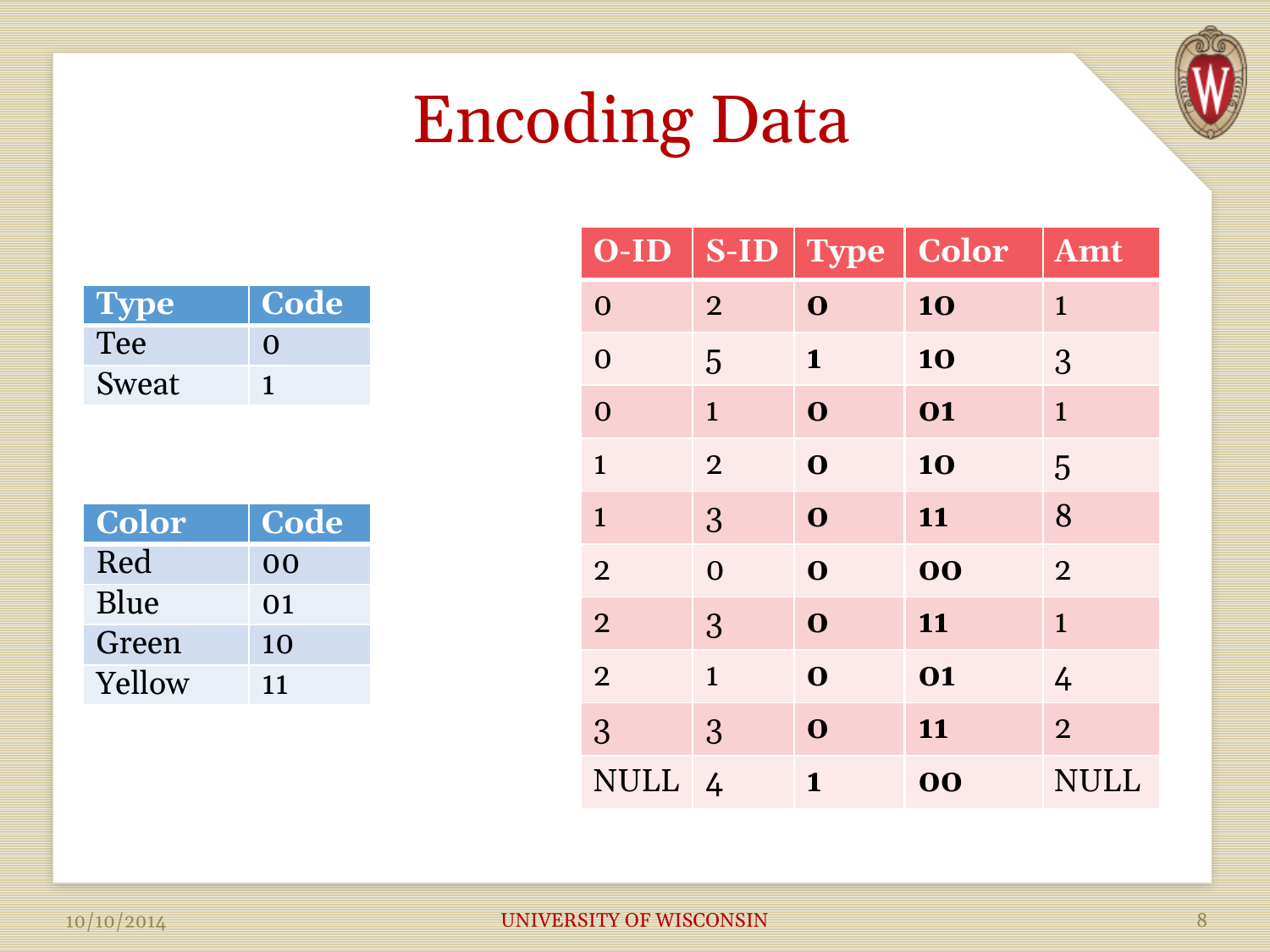

# Encoding Data
| O-ID | S-ID | Type | Color | Amt |
| --- | --- | --- | --- | --- |
| 0 | 2 | Tee | Green | 1 |
| 0 | 5 | Sweat | Green | 3 |
| 0 | 1 | Tee | Blue | 1 |
| 1 | 2 | Tee | Green | 5 |
| 1 | 3 | Tee | Yellow | 8 |
| 2 | 0 | Tee | Red | 2 |
| 2 | 3 | Tee | Yellow | 1 |
| 2 | 1 | Tee | Blue | 4 |
| 3 | 3 | Tee | Yellow | 2 |
| NULL | 4 | Sweat | Red | NULL |
| Type |
| --- |
| 0 |
| 1 |
| 0 |
| 0 |
| 0 |
| 0 |
| 0 |
| 0 |
| 0 |
| 1 |
| Color |
| --- |
| 10 |
| 10 |
| 01 |
| 10 |
| 11 |
| 00 |
| 11 |
| 01 |
| 11 |
| 00 |
| Type | Code |
| --- | --- |
| Tee | 0 |
| Sweat | 1 |
| Color | Code |
| --- | --- |
| Red | 00 |
| Blue | 01 |
| Green | 10 |
| Yellow | 11 |
UNIVERSITY OF WISCONSIN
8
10/10/2014